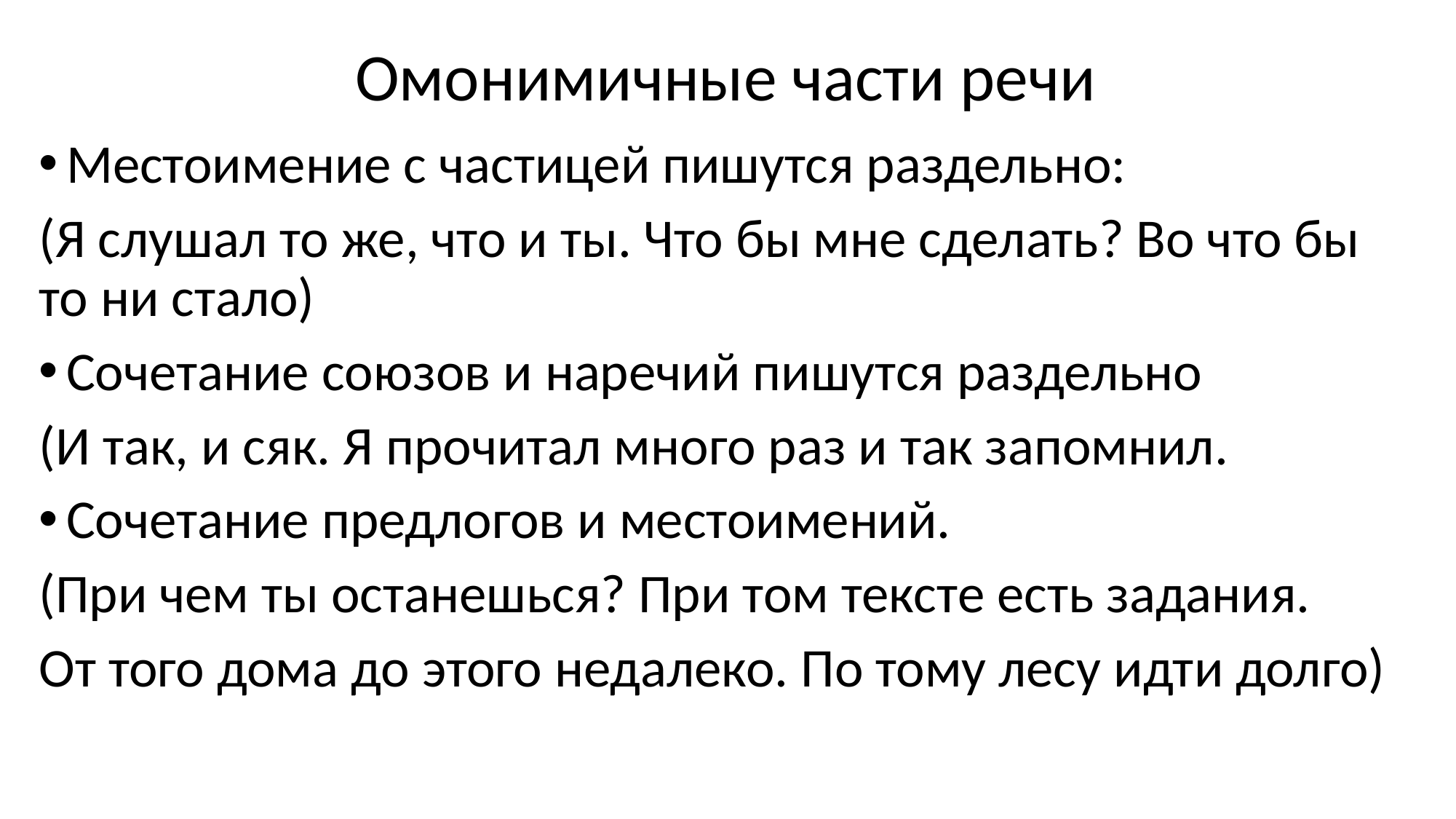

# Омонимичные части речи
Местоимение с частицей пишутся раздельно:
(Я слушал то же, что и ты. Что бы мне сделать? Во что бы то ни стало)
Сочетание союзов и наречий пишутся раздельно
(И так, и сяк. Я прочитал много раз и так запомнил.
Сочетание предлогов и местоимений.
(При чем ты останешься? При том тексте есть задания.
От того дома до этого недалеко. По тому лесу идти долго)